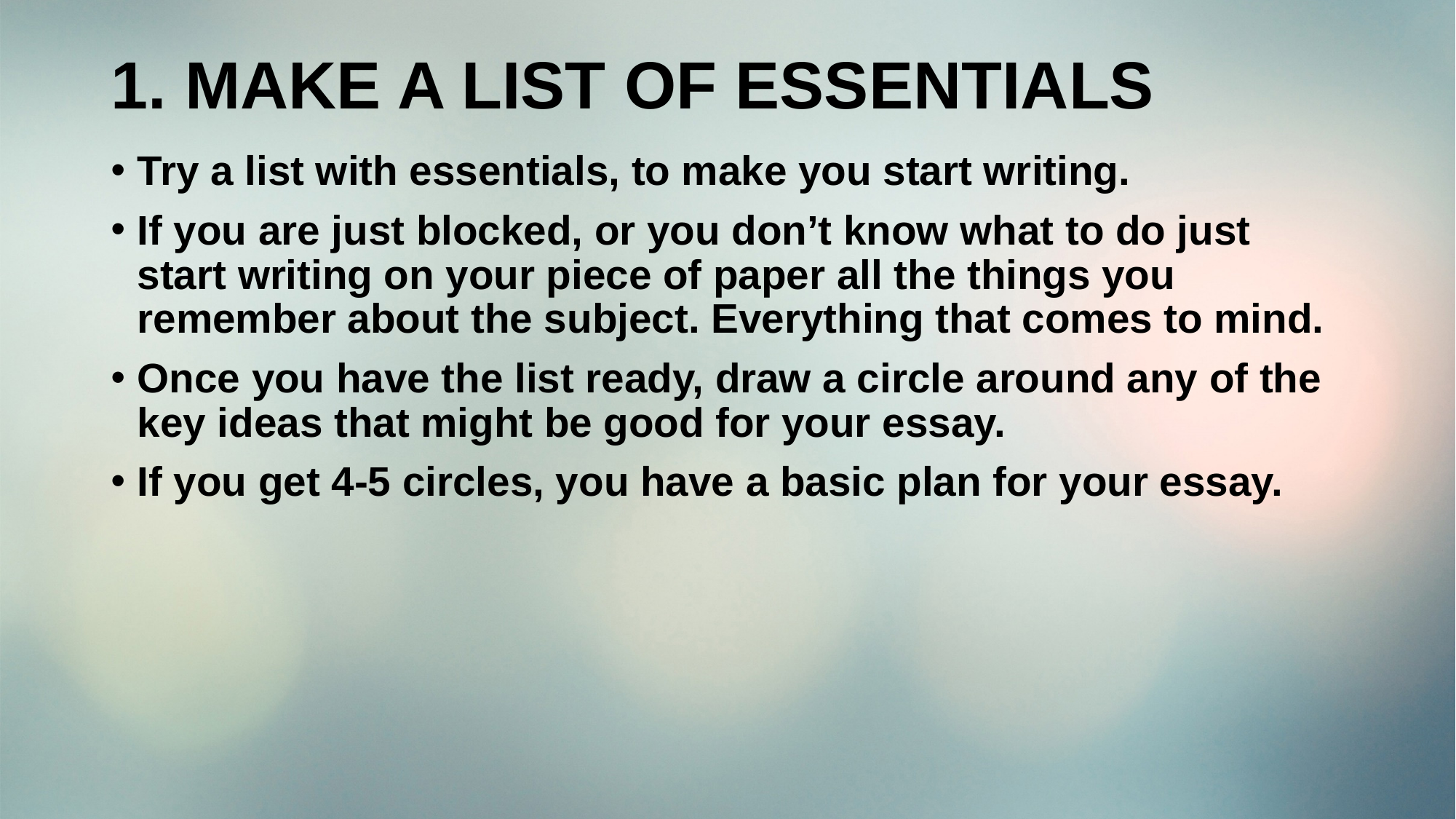

# 1. MAKE A LIST OF ESSENTIALS
Try a list with essentials, to make you start writing.
If you are just blocked, or you don’t know what to do just start writing on your piece of paper all the things you remember about the subject. Everything that comes to mind.
Once you have the list ready, draw a circle around any of the key ideas that might be good for your essay.
If you get 4-5 circles, you have a basic plan for your essay.